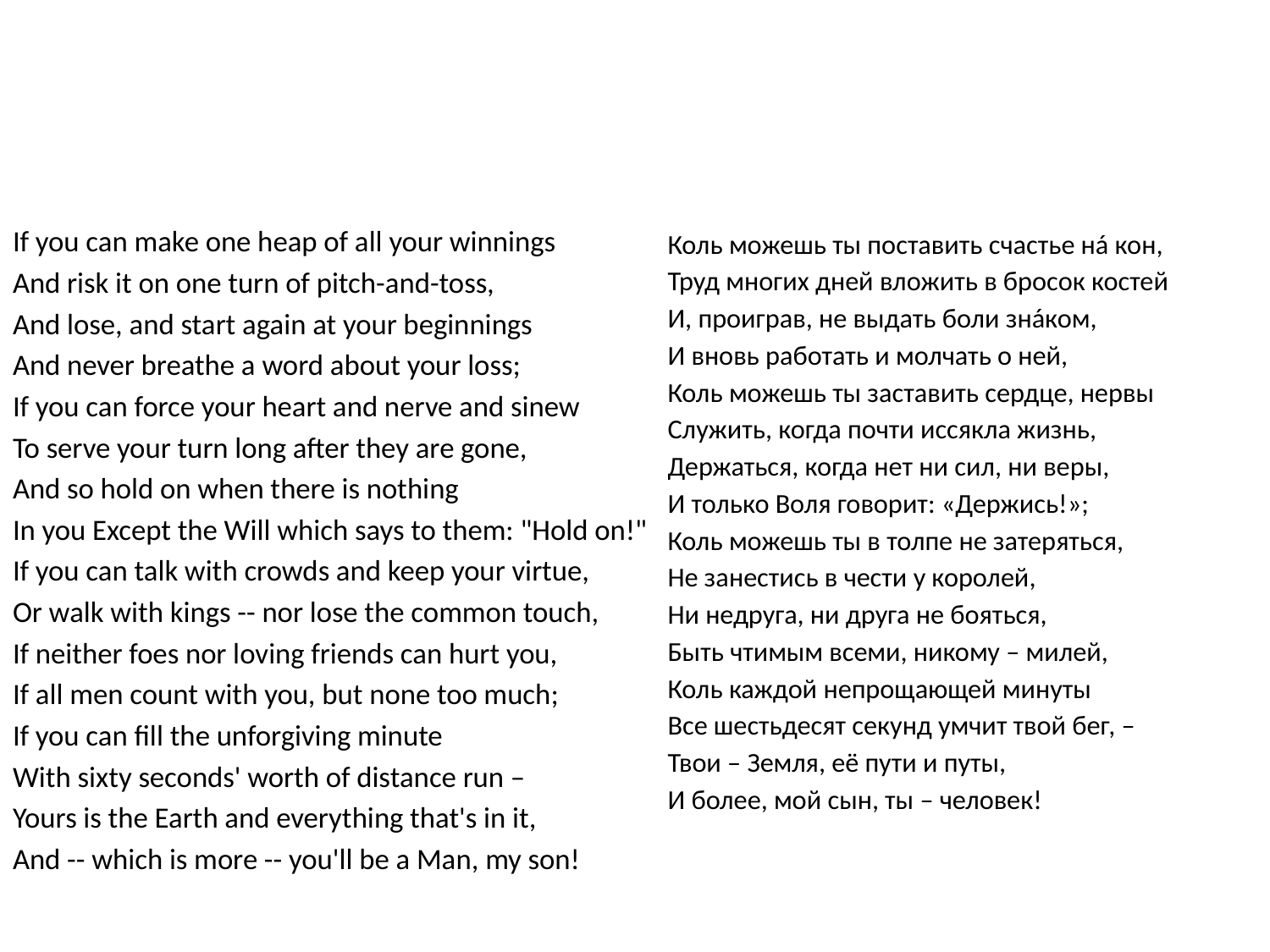

#
If you can make one heap of all your winnings
And risk it on one turn of pitch-and-toss,
And lose, and start again at your beginnings
And never breathe a word about your loss;
If you can force your heart and nerve and sinew
To serve your turn long after they are gone,
And so hold on when there is nothing
In you Except the Will which says to them: "Hold on!"
If you can talk with crowds and keep your virtue,
Or walk with kings -- nor lose the common touch,
If neither foes nor loving friends can hurt you,
If all men count with you, but none too much;
If you can fill the unforgiving minute
With sixty seconds' worth of distance run –
Yours is the Earth and everything that's in it,
And -- which is more -- you'll be a Man, my son!

Коль можешь ты поставить счастье нá кон,
Труд многих дней вложить в бросок костей
И, проиграв, не выдать боли знáком,
И вновь работать и молчать о ней,
Коль можешь ты заставить сердце, нервы
Служить, когда почти иссякла жизнь,
Держаться, когда нет ни сил, ни веры,
И только Воля говорит: «Держись!»;
Коль можешь ты в толпе не затеряться,
Не занестись в чести у королей,
Ни недруга, ни друга не бояться,
Быть чтимым всеми, никому – милей,
Коль каждой непрощающей минуты
Все шестьдесят секунд умчит твой бег, –
Твои – Земля, её пути и путы,
И более, мой сын, ты – человек!